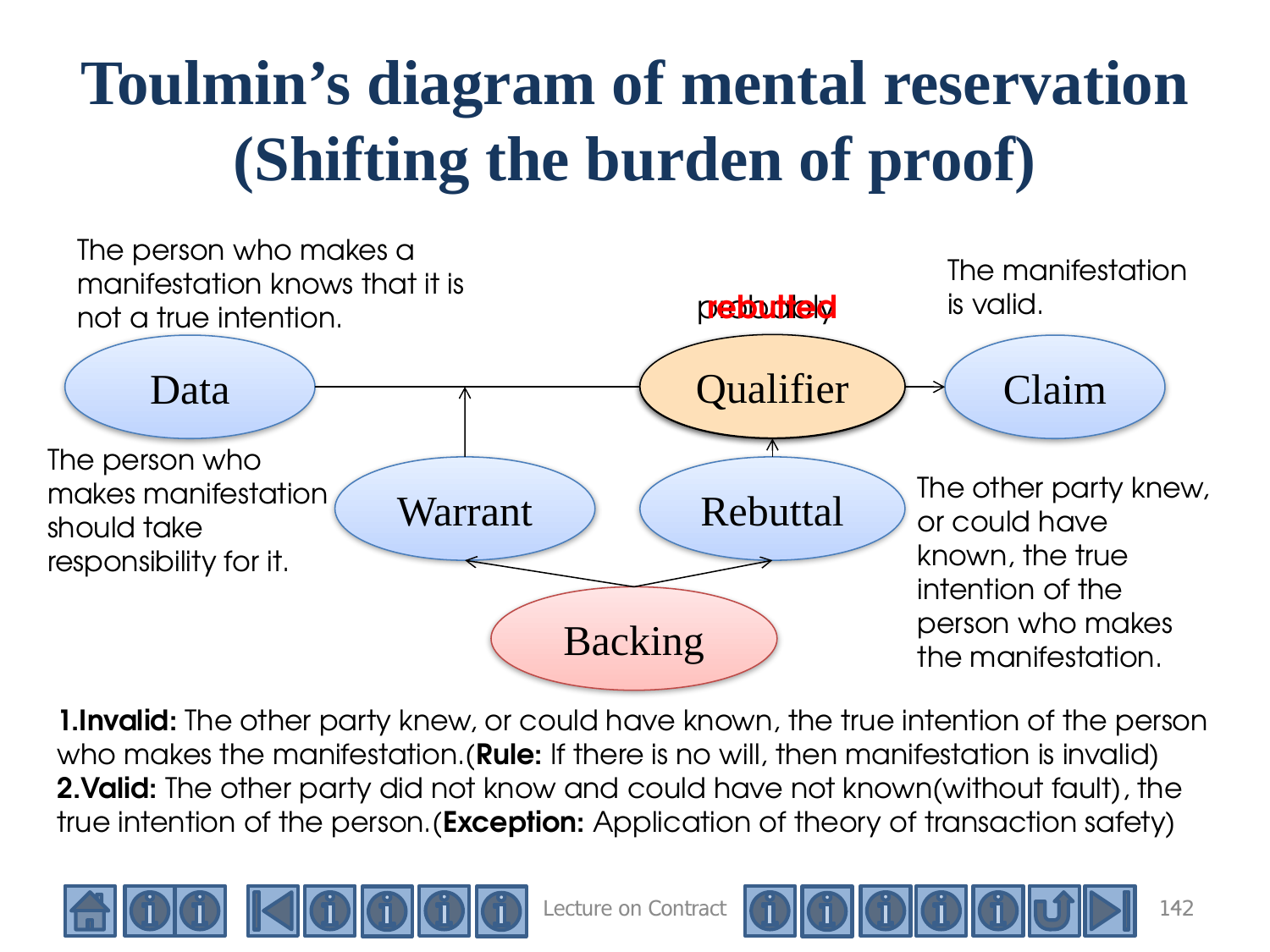

# Toulmin’s diagram of mental reservation (Shifting the burden of proof)
The person who makes a manifestation knows that it is not a true intention.
The manifestation is valid.
rebutted
probably
Qualifier
Data
Qualifier
Claim
The person who makes manifestation should take responsibility for it.
Warrant
Rebuttal
The other party knew, or could have known, the true intention of the person who makes the manifestation.
Backing
1.Invalid: The other party knew, or could have known, the true intention of the person who makes the manifestation.(Rule: If there is no will, then manifestation is invalid)
2.Valid: The other party did not know and could have not known(without fault), the true intention of the person.(Exception: Application of theory of transaction safety)
Lecture on Contract
142